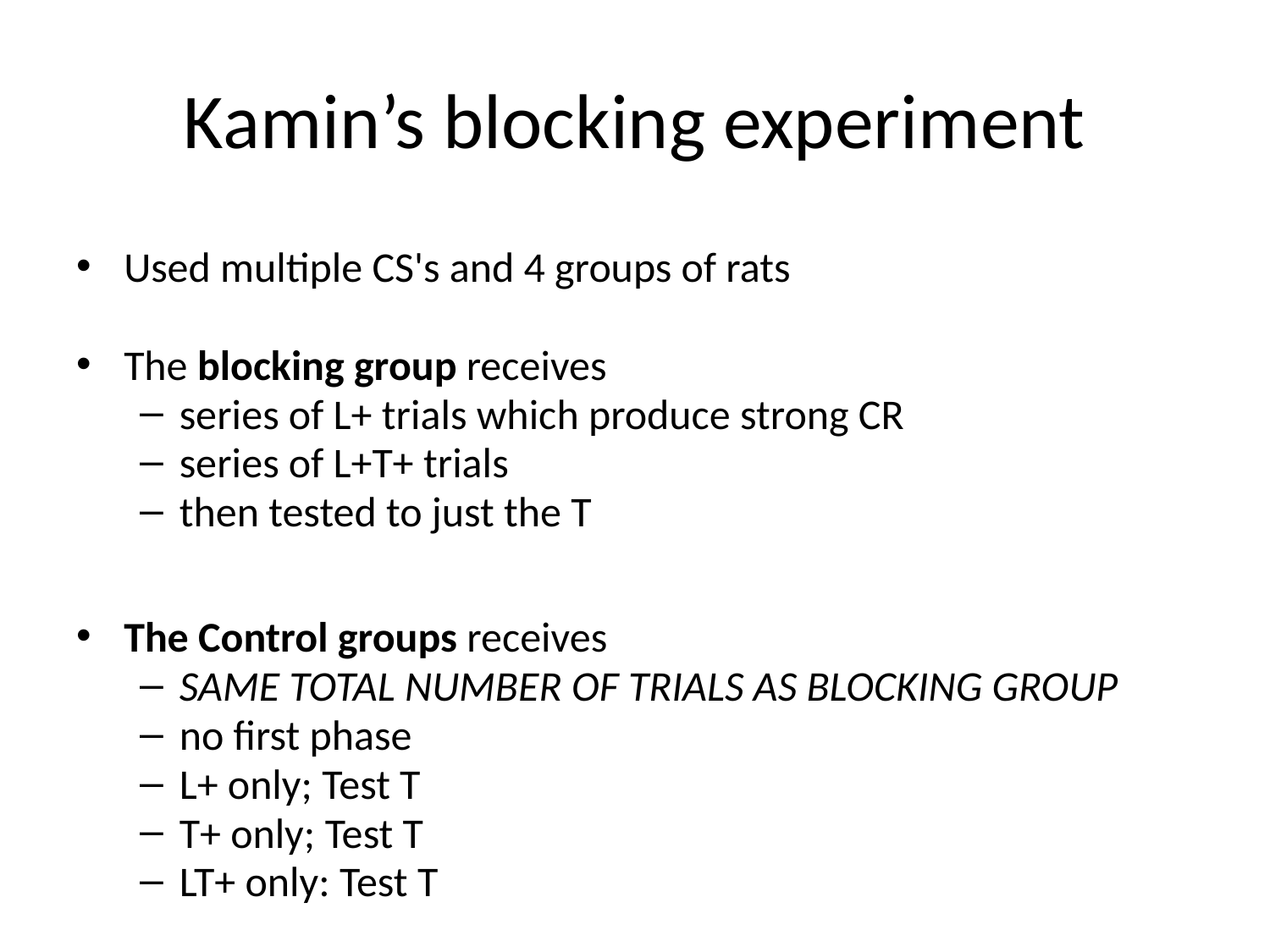

# Kamin’s blocking experiment
Used multiple CS's and 4 groups of rats

The blocking group receives
series of L+ trials which produce strong CR
series of L+T+ trials
then tested to just the T

The Control groups receives
SAME TOTAL NUMBER OF TRIALS AS BLOCKING GROUP
no first phase
L+ only; Test T
T+ only; Test T
LT+ only: Test T